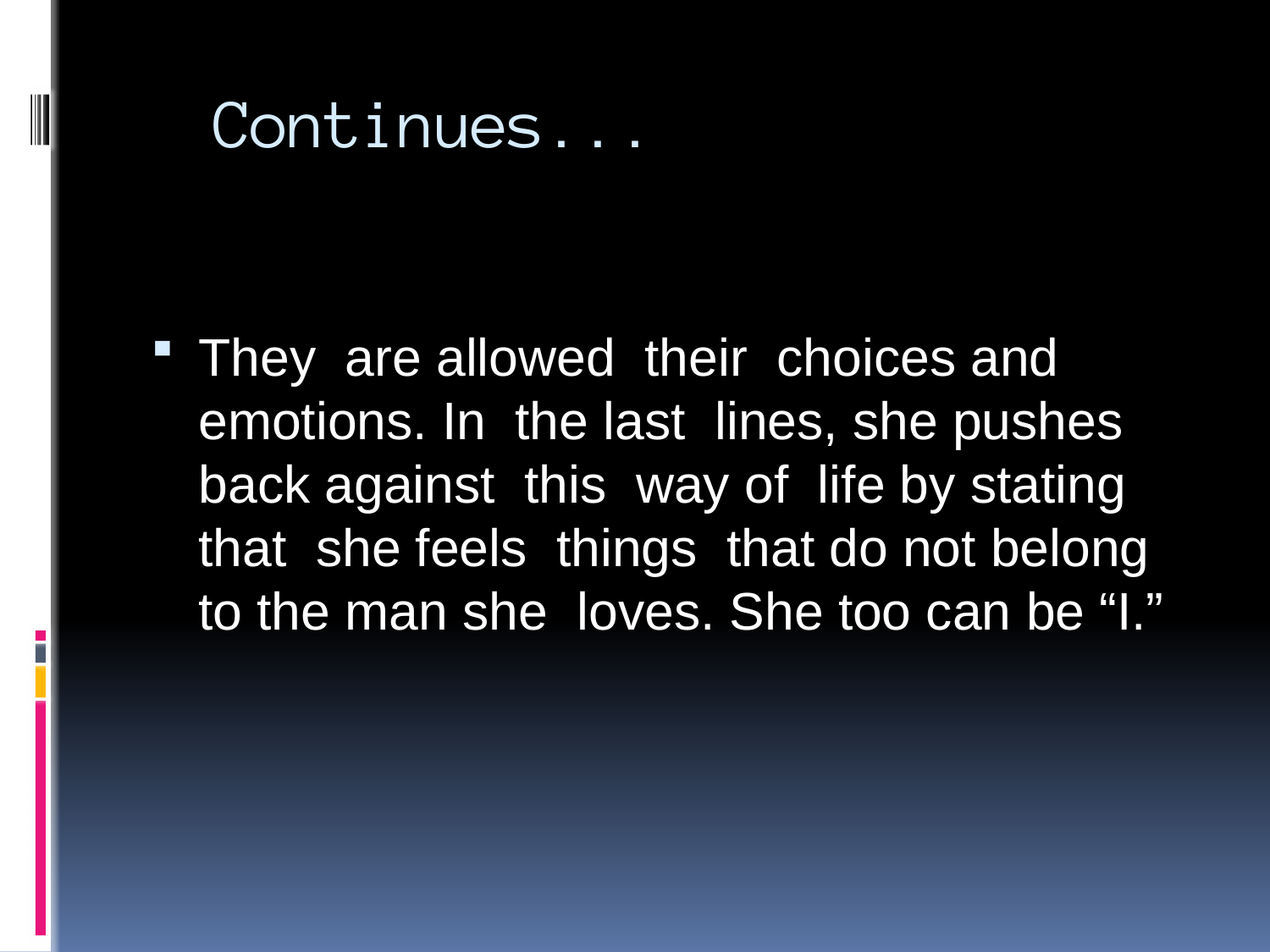

# Continues...
They  are allowed  their  choices and emotions. In  the last  lines, she pushes  back against  this  way of  life by stating  that  she feels  things  that do not belong  to the man she  loves. She too can be “I.”